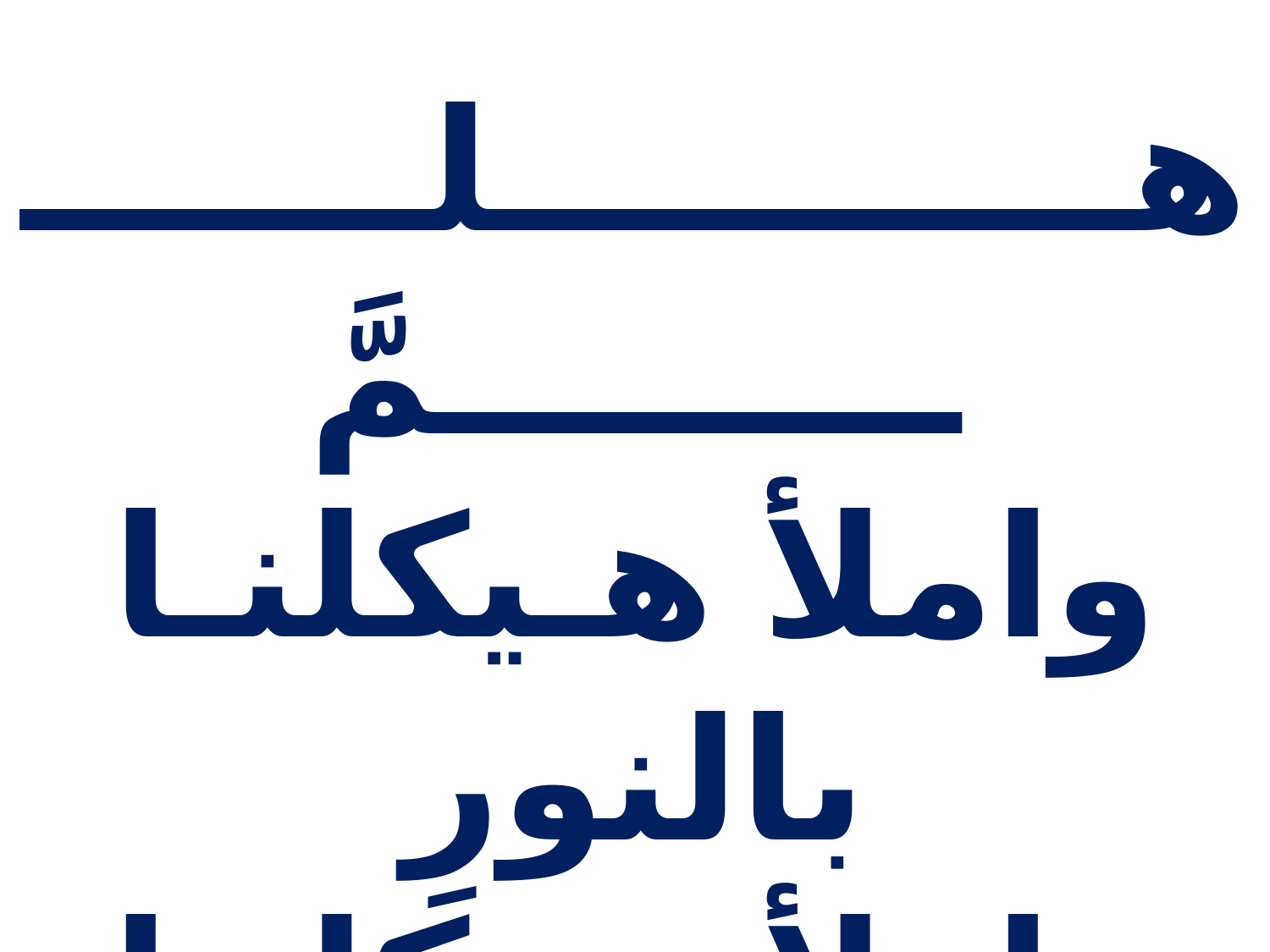

هـــــــــــلــــــــــــــــمَّ
واملأ هـيكلنـا بالنورِ
واملأ هـيكلنـا بالنورِ
بضياء وجهِ الله... (2)